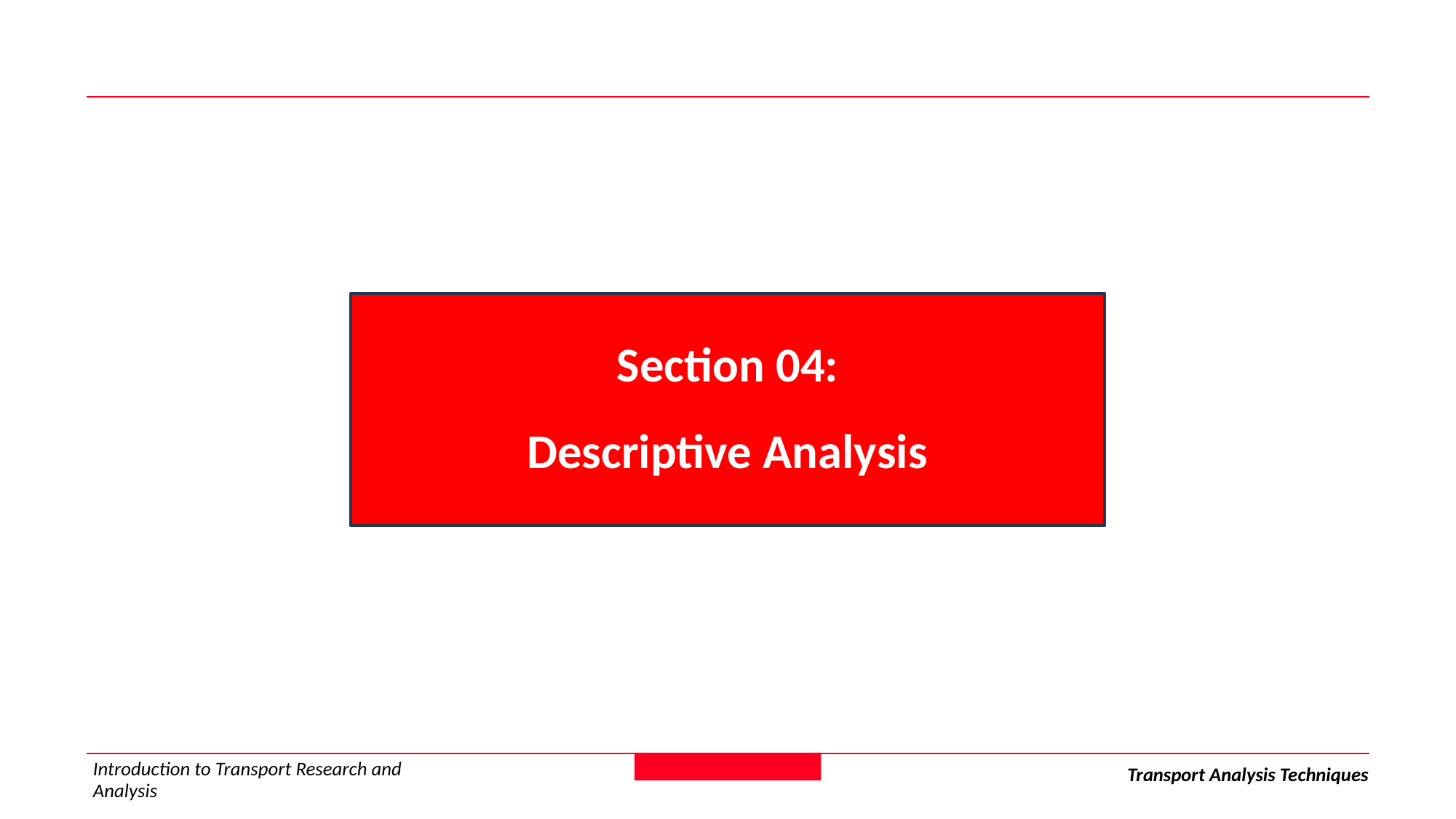

Section 04:
Descriptive Analysis
Introduction to Transport Research and Analysis
Transport Analysis Techniques